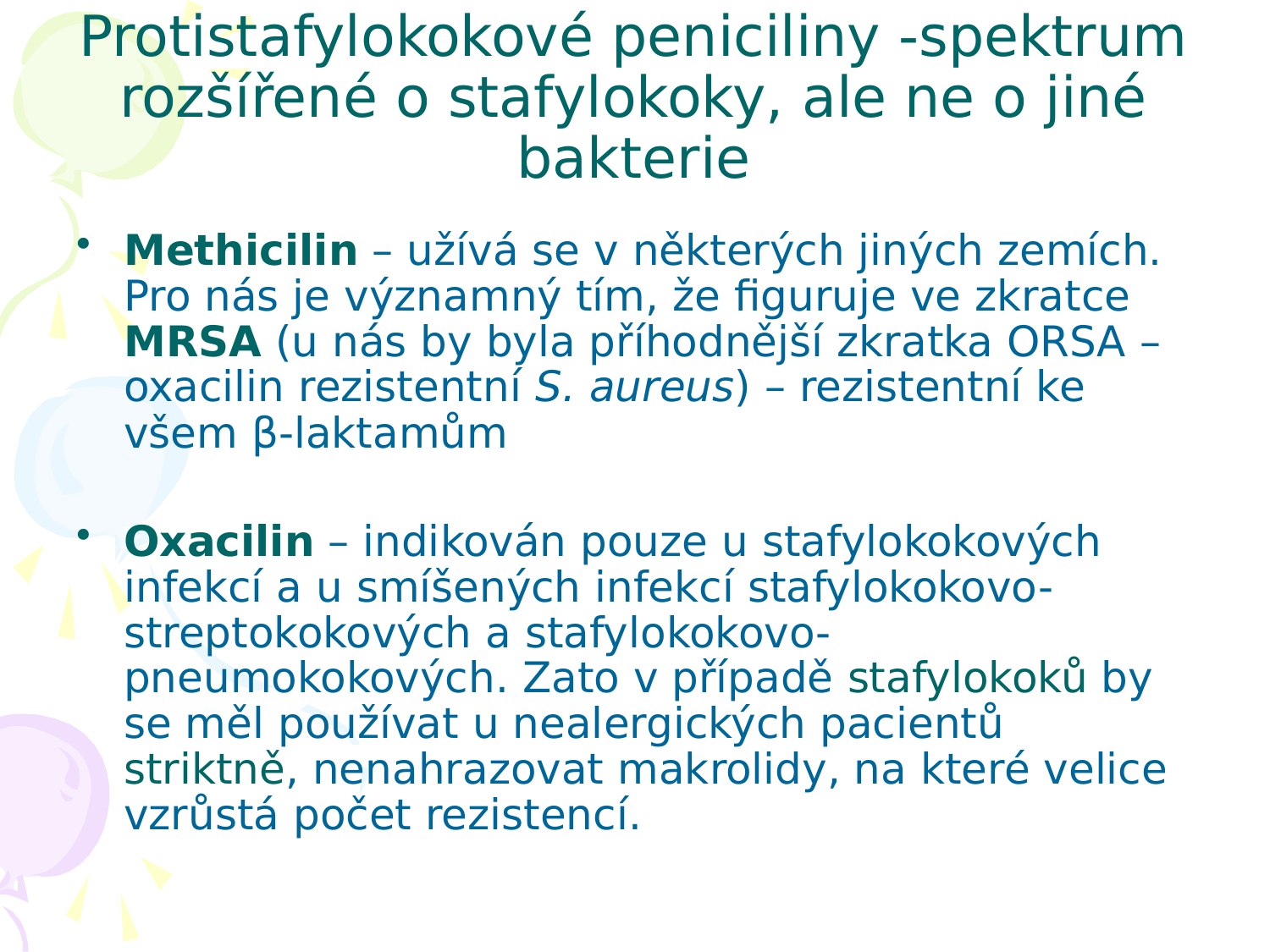

# Protistafylokokové peniciliny -spektrum rozšířené o stafylokoky, ale ne o jiné bakterie
Methicilin – užívá se v některých jiných zemích. Pro nás je významný tím, že figuruje ve zkratce MRSA (u nás by byla příhodnější zkratka ORSA – oxacilin rezistentní S. aureus) – rezistentní ke všem β-laktamům

Oxacilin – indikován pouze u stafylokokových infekcí a u smíšených infekcí stafylokokovo-streptokokových a stafylokokovo-pneumokokových. Zato v případě stafylokoků by se měl používat u nealergických pacientů striktně, nenahrazovat makrolidy, na které velice vzrůstá počet rezistencí.